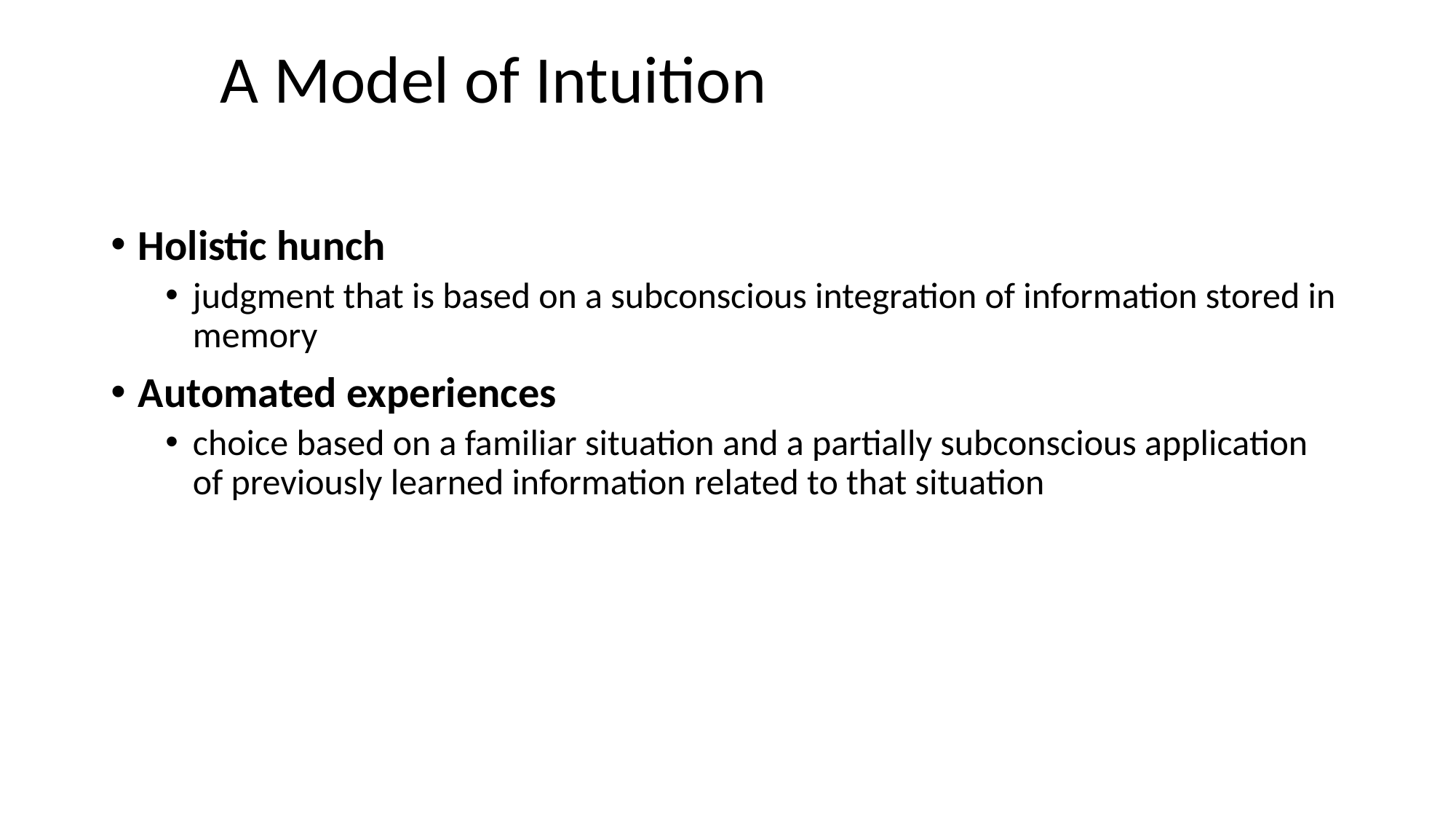

# A Model of Intuition
Holistic hunch
judgment that is based on a subconscious integration of information stored in memory
Automated experiences
choice based on a familiar situation and a partially subconscious application of previously learned information related to that situation